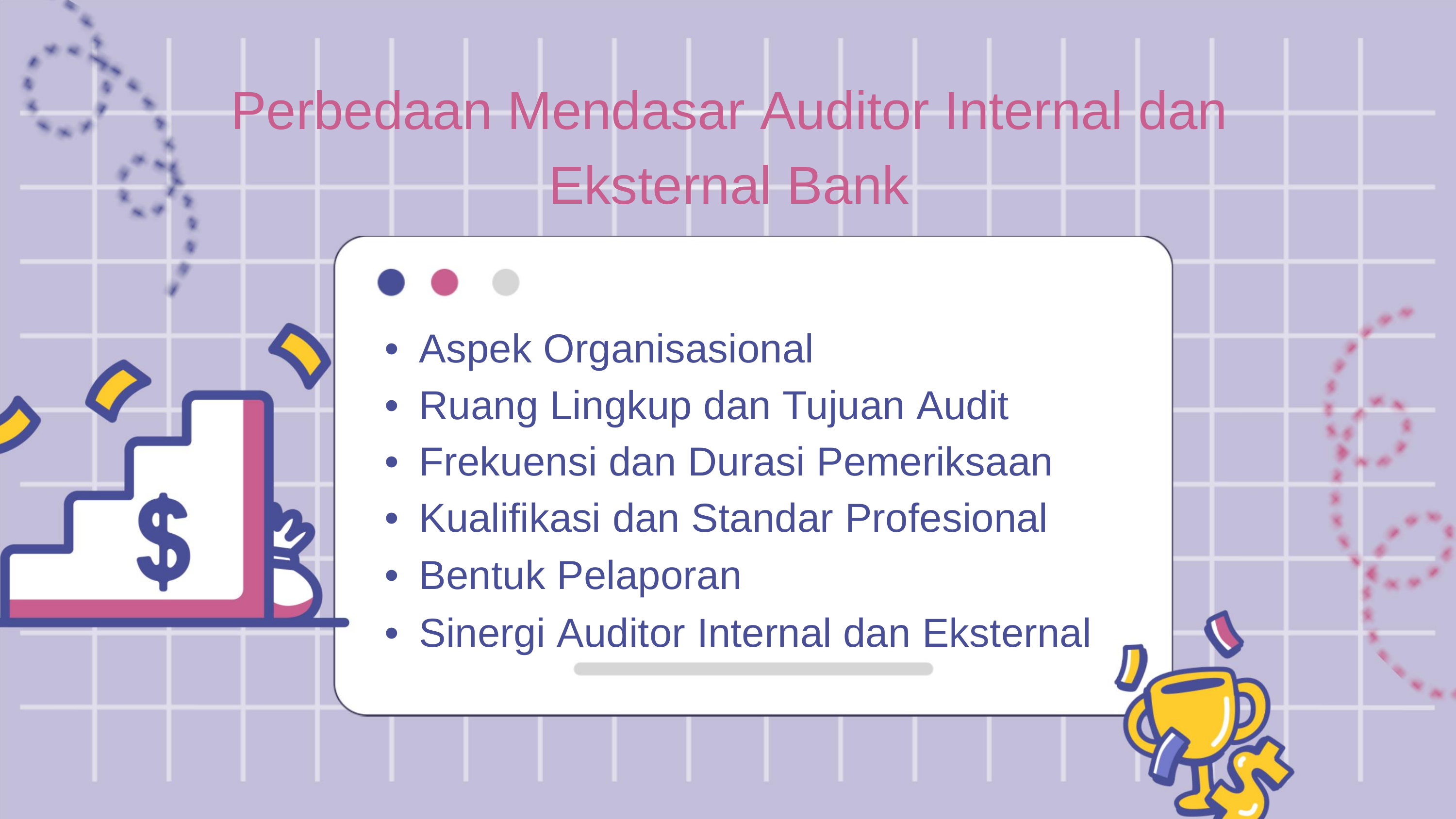

Perbedaan Mendasar Auditor Internal dan
Eksternal Bank
• Aspek Organisasional
• Ruang Lingkup dan Tujuan Audit
• Frekuensi dan Durasi Pemeriksaan
• Kualifikasi dan Standar Profesional
• Bentuk Pelaporan
• Sinergi Auditor Internal dan Eksternal